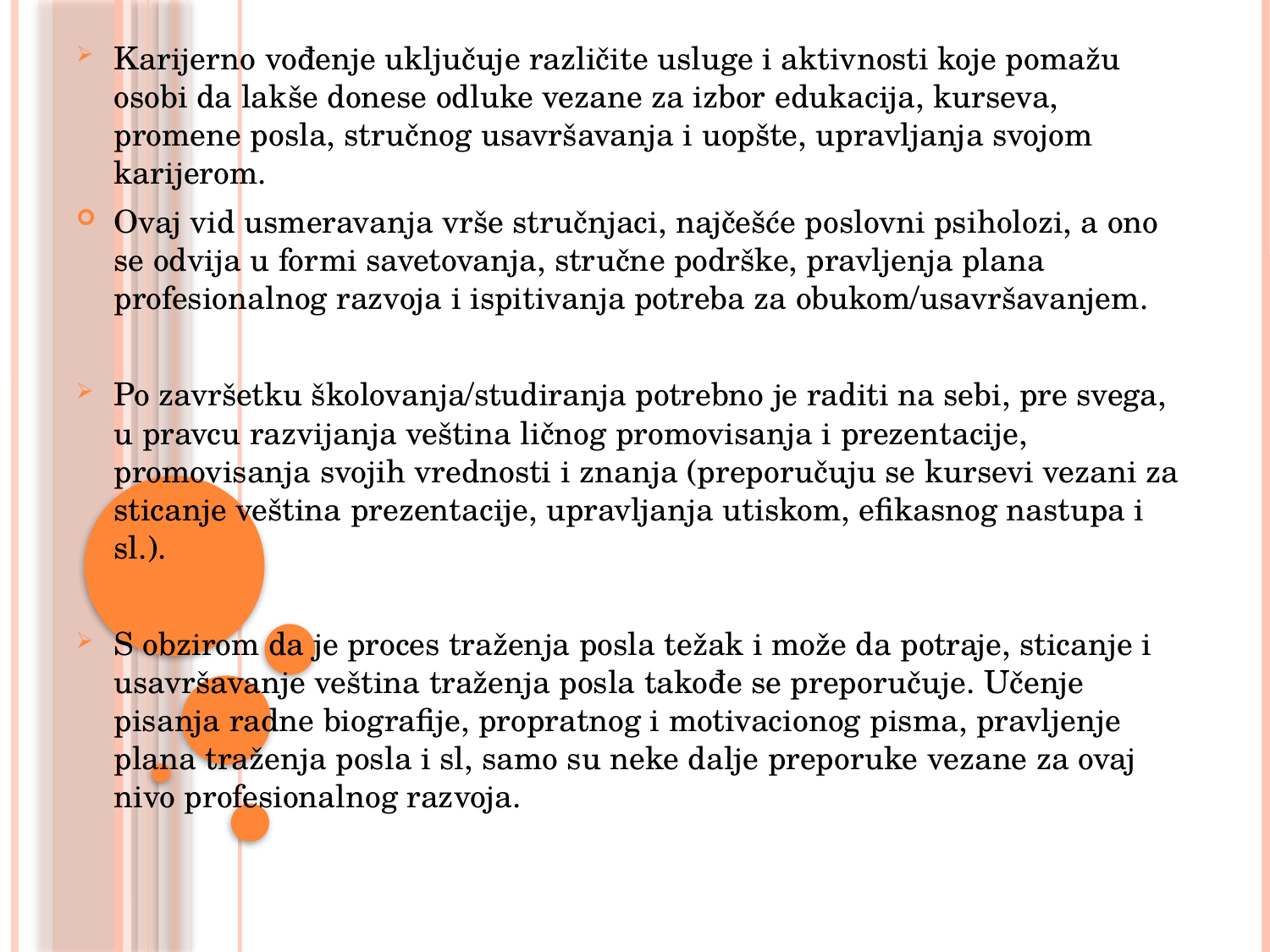

# Karijerno vođenje uključuje različite usluge i aktivnosti koje pomažu osobi da lakše donese odluke vezane za izbor edukacija, kurseva, promene posla, stručnog usavršavanja i uopšte, upravljanja svojom karijerom.
Ovaj vid usmeravanja vrše stručnjaci, najčešće poslovni psiholozi, a ono se odvija u formi savetovanja, stručne podrške, pravljenja plana profesionalnog razvoja i ispitivanja potreba za obukom/usavršavanjem.

Po završetku školovanja/studiranja potrebno je raditi na sebi, pre svega, u pravcu razvijanja veština ličnog promovisanja i prezentacije, promovisanja svojih vrednosti i znanja (preporučuju se kursevi vezani za sticanje veština prezentacije, upravljanja utiskom, efikasnog nastupa i sl.).

S obzirom da je proces traženja posla težak i može da potraje, sticanje i usavršavanje veština traženja posla takođe se preporučuje. Učenje pisanja radne biografije, propratnog i motivacionog pisma, pravljenje plana traženja posla i sl, samo su neke dalje preporuke vezane za ovaj nivo profesionalnog razvoja.